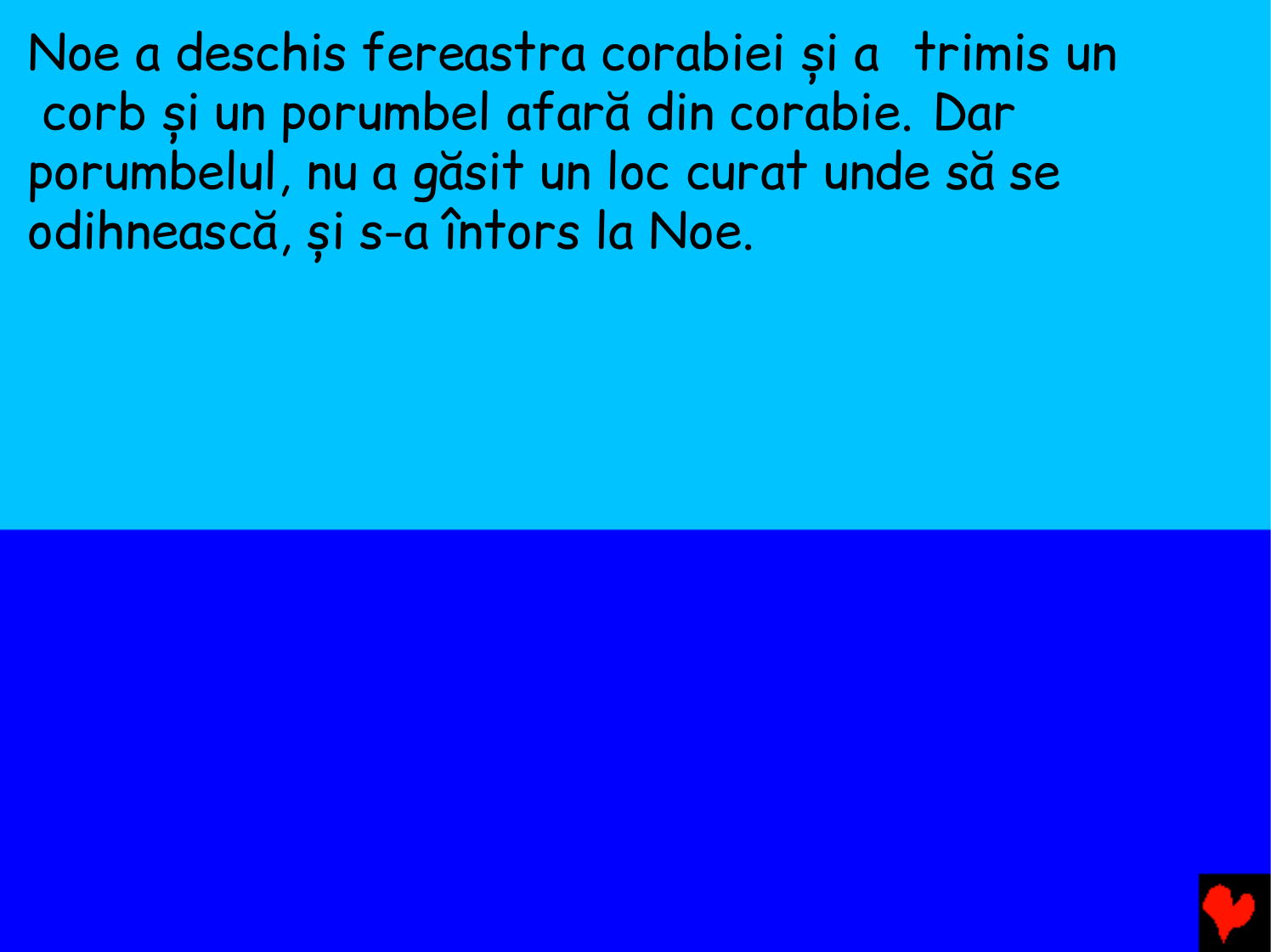

# Noe a deschis fereastra corabiei şi a	trimis un  corb şi un porumbel afară din corabie.		Dar  porumbelul, nu a găsit un loc curat unde să se  odihnească, şi s-a întors la Noe.